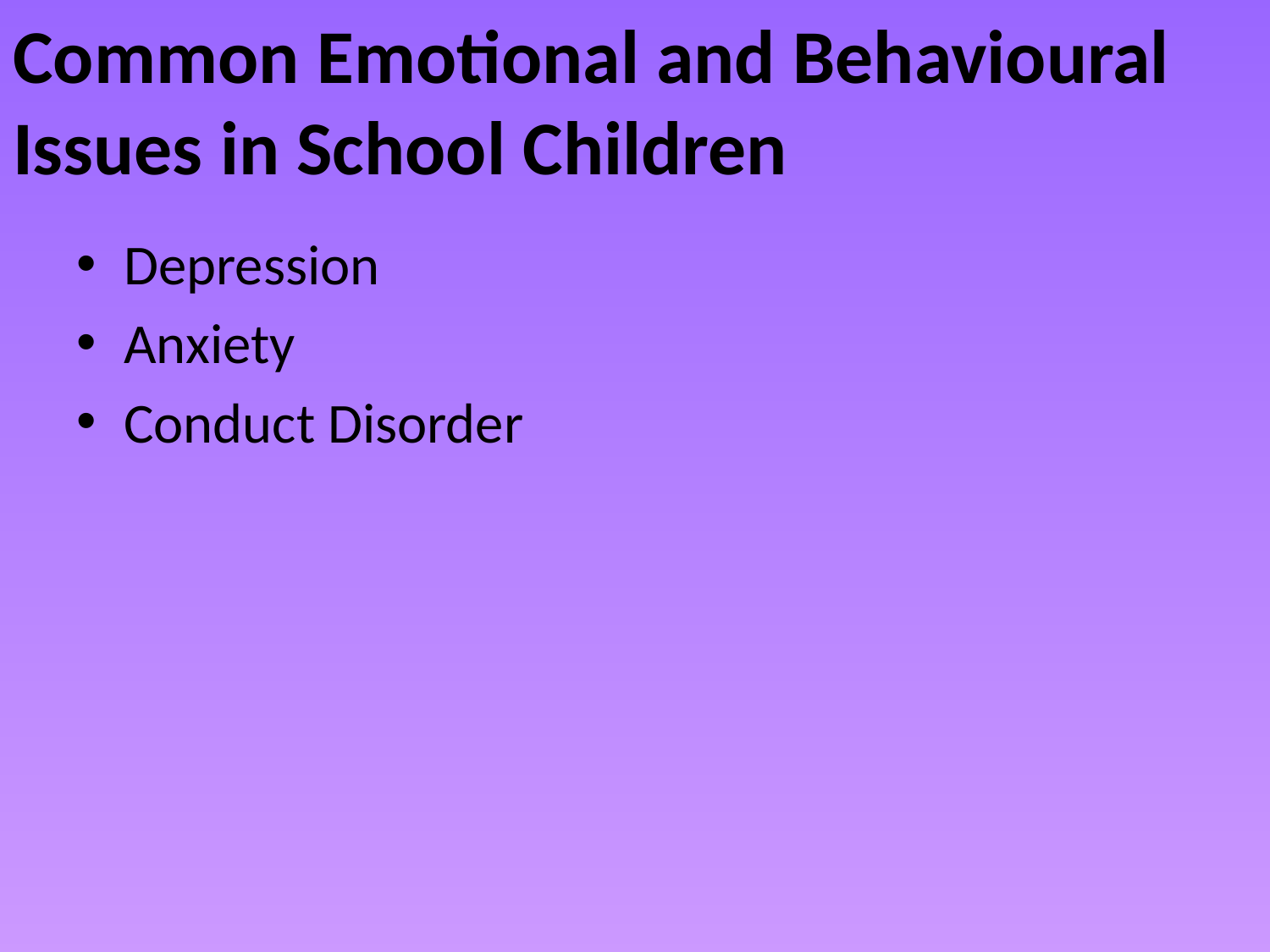

# Common Emotional and Behavioural Issues in School Children
Depression
Anxiety
Conduct Disorder